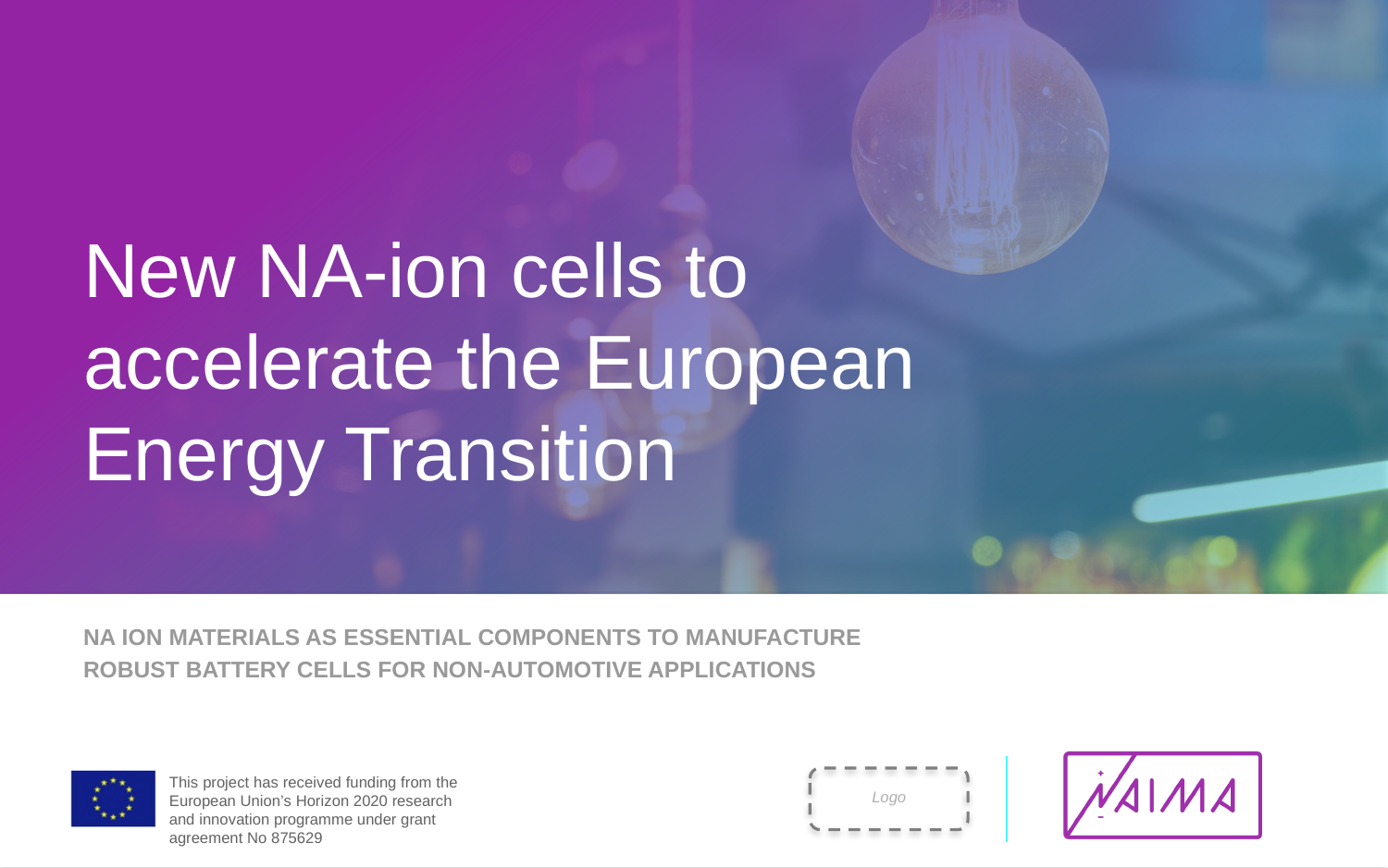

# New NA-ion cells to accelerate the European Energy Transition
NA ION MATERIALS AS ESSENTIAL COMPONENTS TO MANUFACTURE
ROBUST BATTERY CELLS FOR NON-AUTOMOTIVE APPLICATIONS